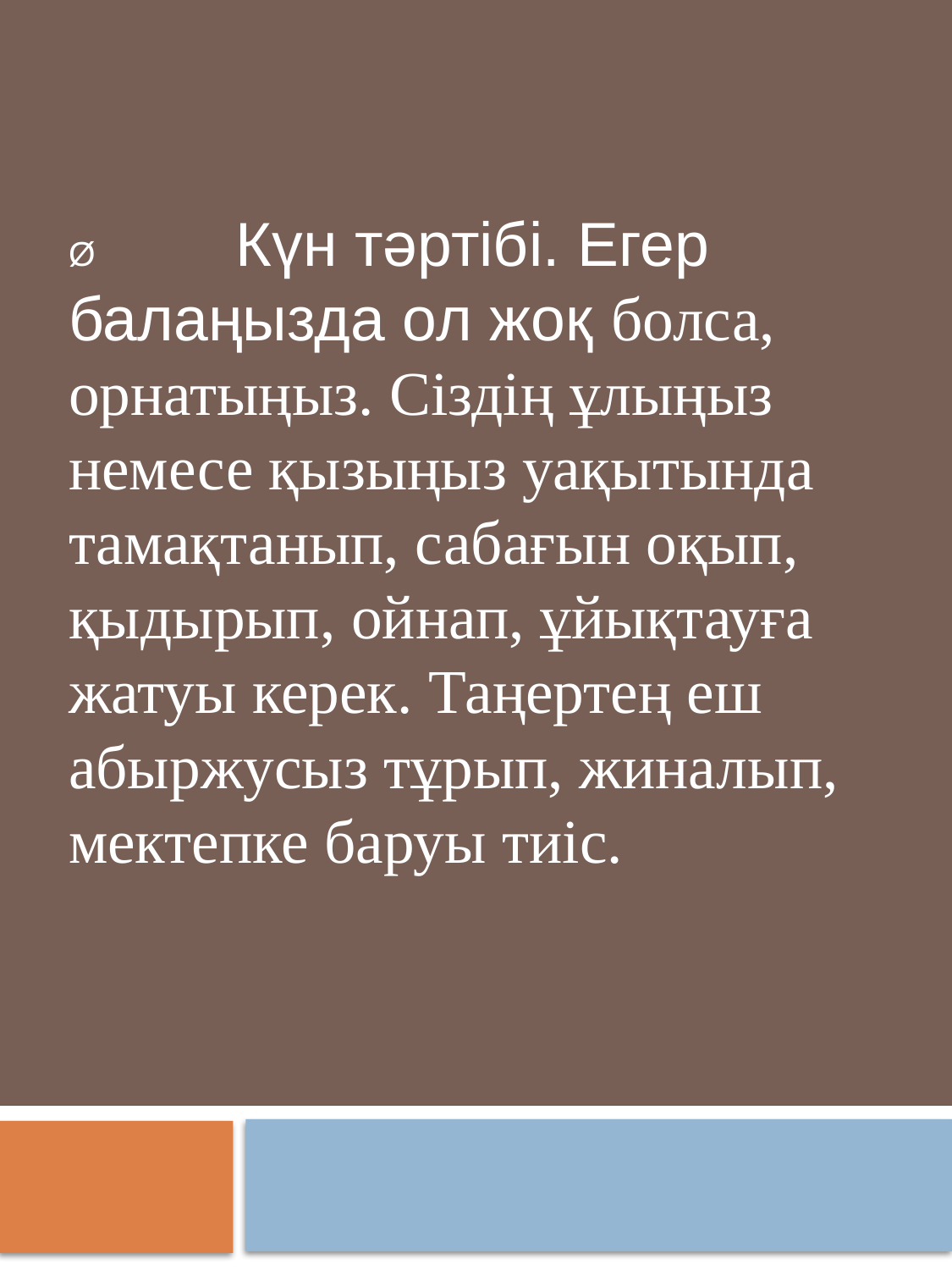

Ø         Күн тәртібі. Егер балаңызда ол жоқ болса, орнатыңыз. Сіздің ұлыңыз немесе қызыңыз уақытында тамақтанып, сабағын оқып, қыдырып, ойнап, ұйықтауға жатуы керек. Таңертең еш абыржусыз тұрып, жиналып, мектепке баруы тиіс.